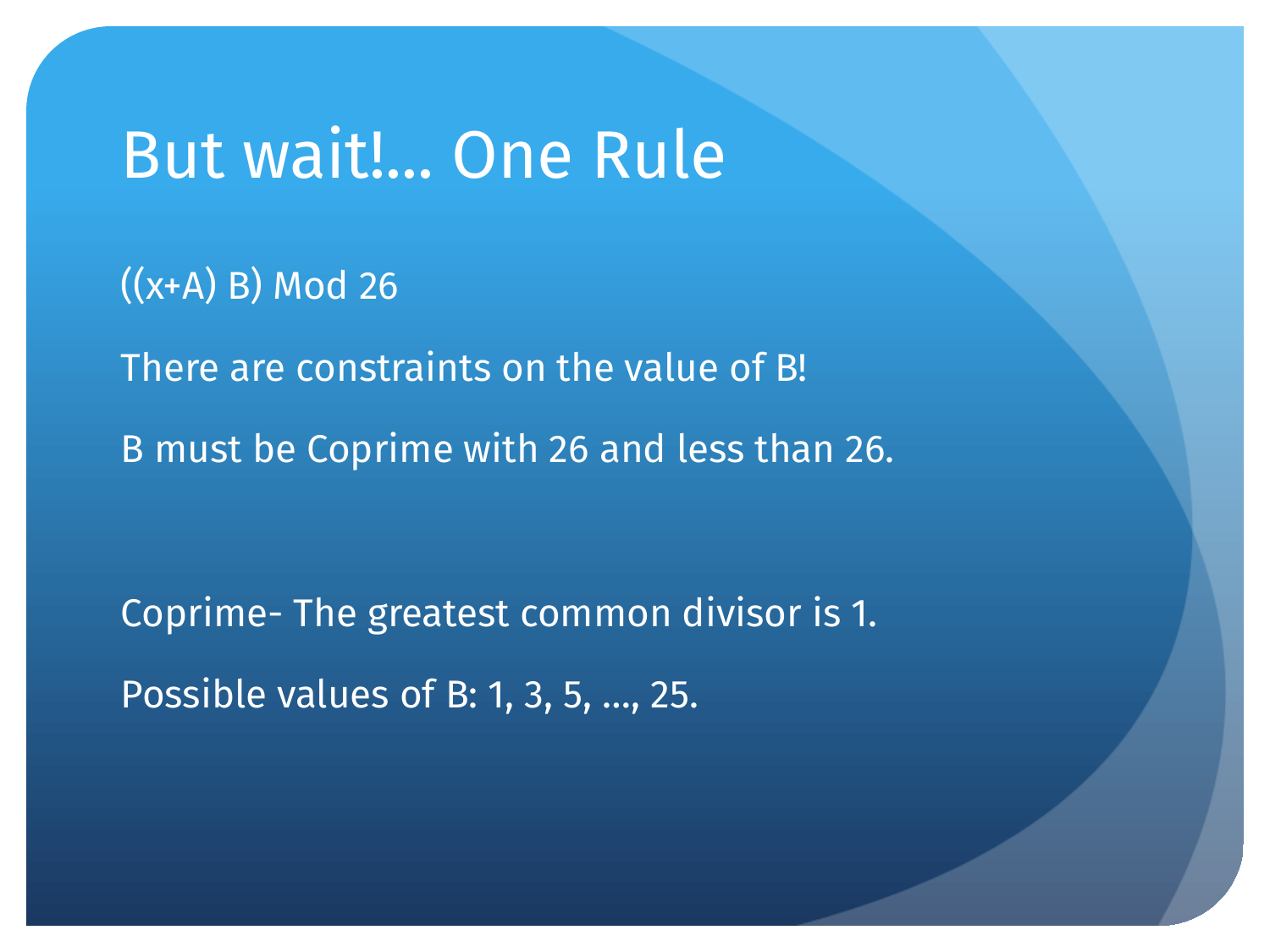

# But wait!... One Rule
((x+A) B) Mod 26
There are constraints on the value of B!
B must be Coprime with 26 and less than 26.

Coprime- The greatest common divisor is 1.
Possible values of B: 1, 3, 5, …, 25.